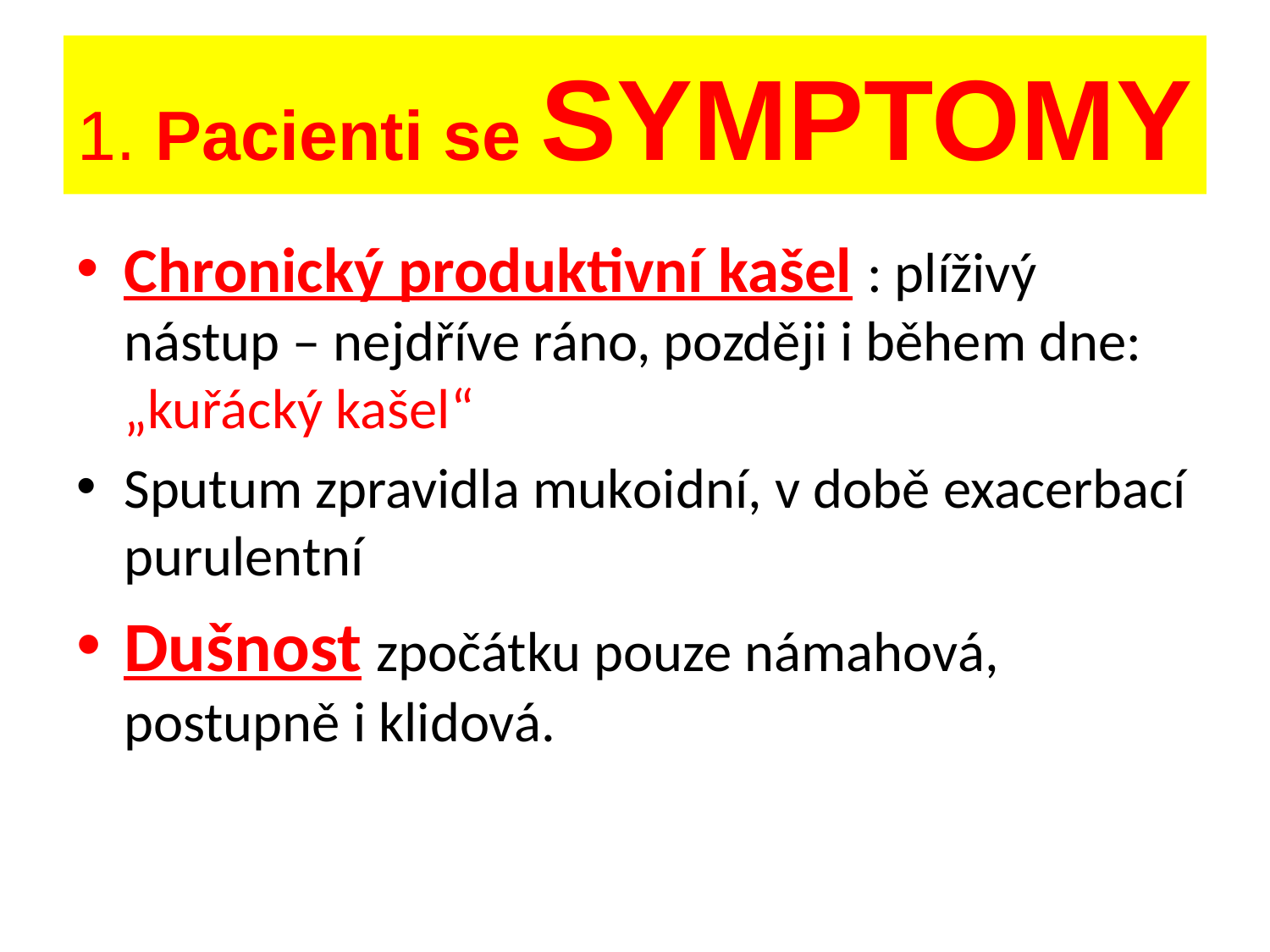

# 1. Pacienti se symptomy
Chronický produktivní kašel : plíživý nástup – nejdříve ráno, později i během dne: „kuřácký kašel“
Sputum zpravidla mukoidní, v době exacerbací purulentní
Dušnost zpočátku pouze námahová, postupně i klidová.